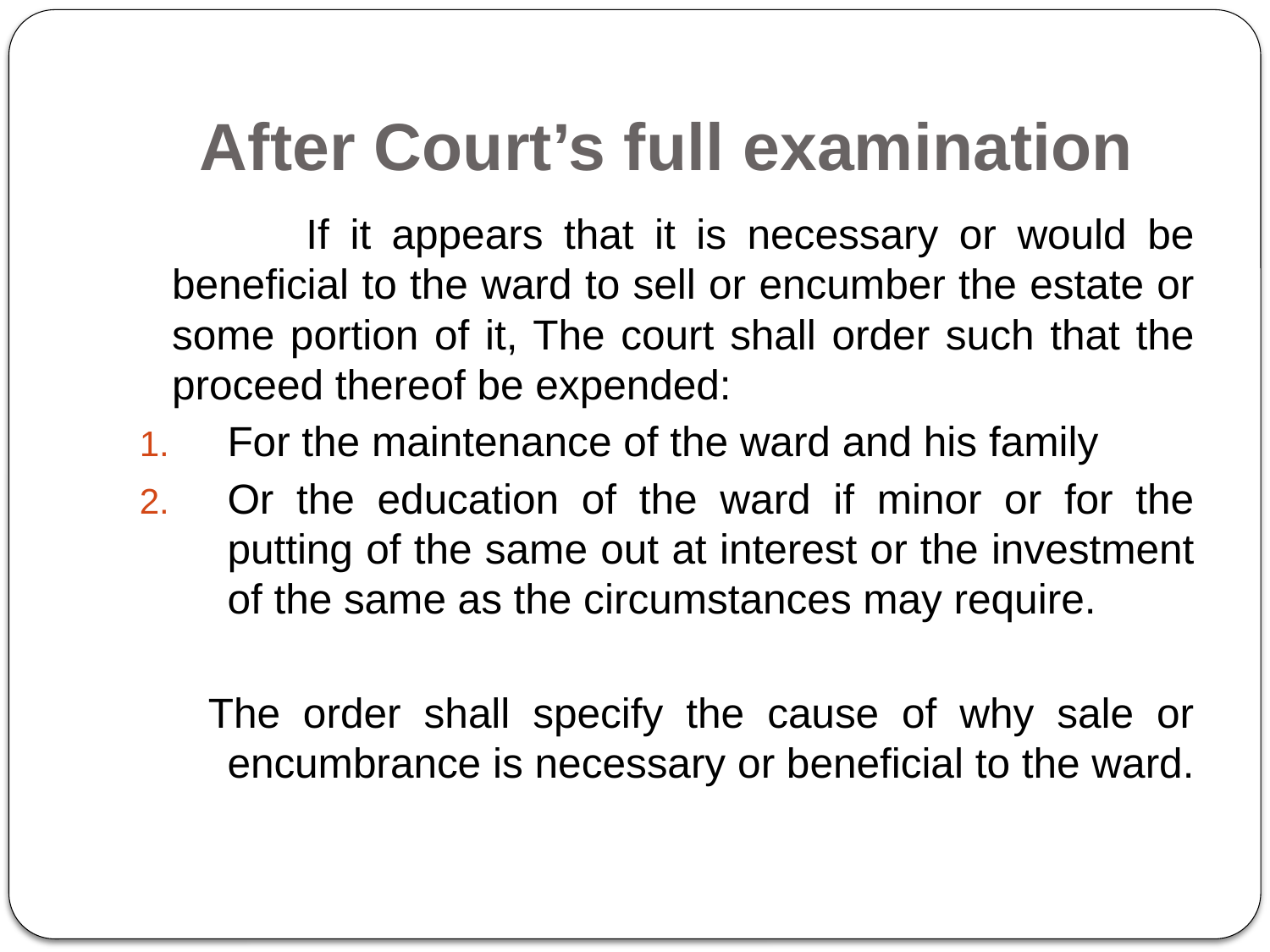

# After Court’s full examination
        If it appears that it is necessary or would be beneficial to the ward to sell or encumber the estate or some portion of it, The court shall order such that the proceed thereof be expended:
For the maintenance of the ward and his family
Or the education of the ward if minor or for the putting of the same out at interest or the investment of the same as the circumstances may require.

   The order shall specify the cause of why sale or encumbrance is necessary or beneficial to the ward.